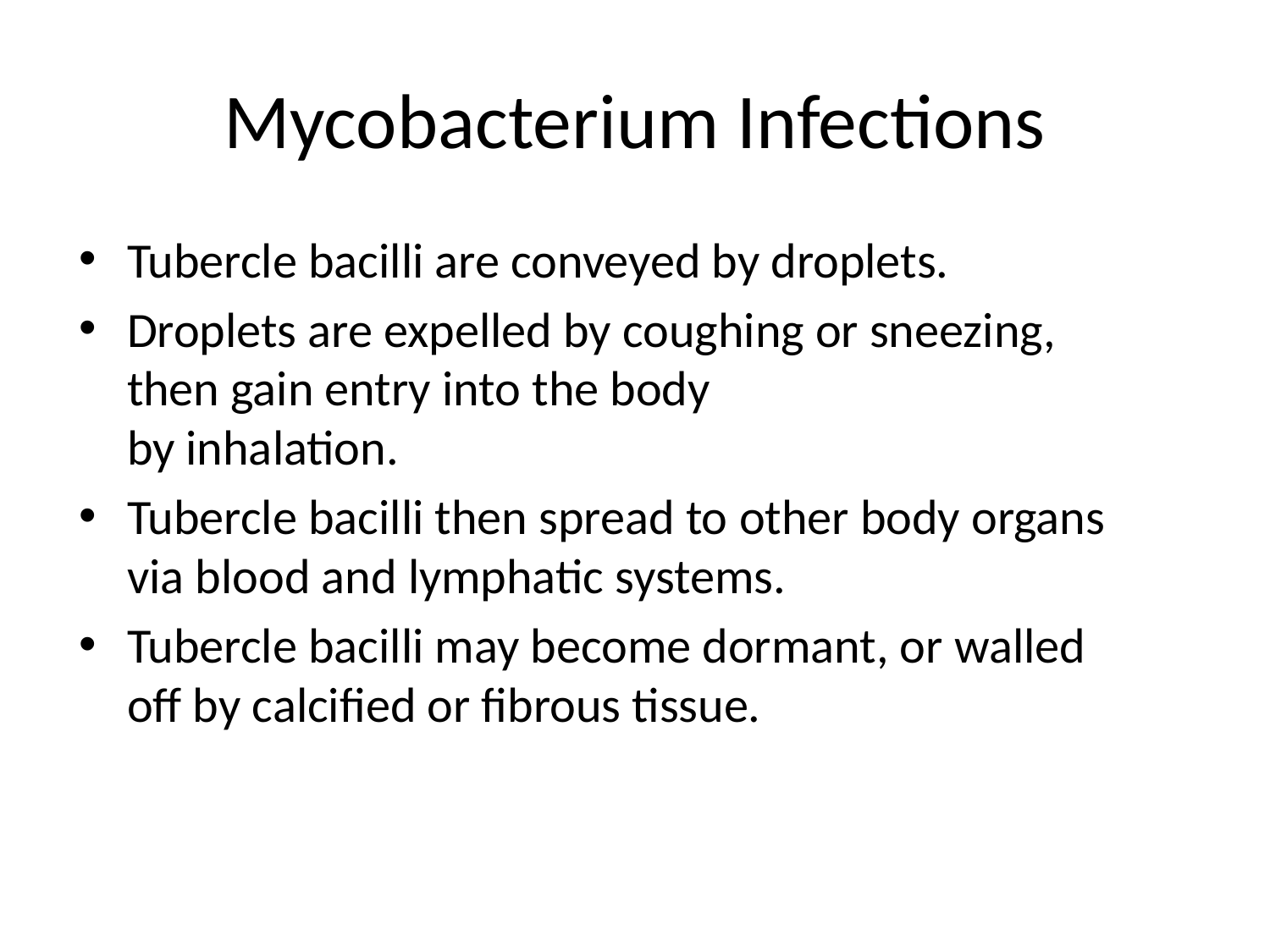

# Mycobacterium Infections
Tubercle bacilli are conveyed by droplets.
Droplets are expelled by coughing or sneezing,
then gain entry into the body
by inhalation.
Tubercle bacilli then spread to other body organs
via blood and lymphatic systems.
Tubercle bacilli may become dormant, or walled
off by calcified or fibrous tissue.